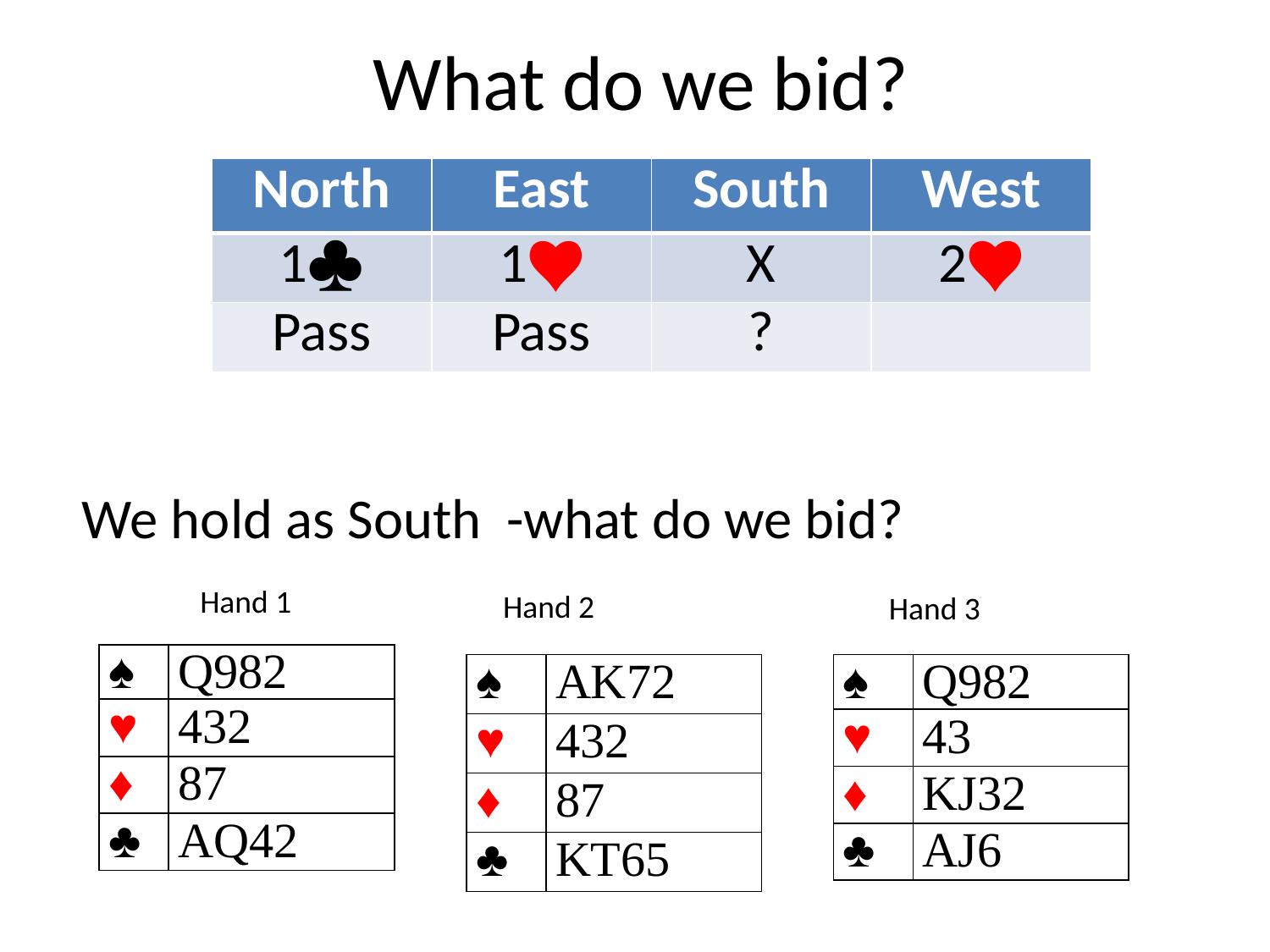

# What do we bid?
| North | East | South | West |
| --- | --- | --- | --- |
| 1♣ | 1♥ | X | 2♥ |
| Pass | Pass | ? |  |
We hold as South  -what do we bid?
Hand 1
Hand 2
Hand 3
| ♠ | Q982 |
| --- | --- |
| ♥ | 432 |
| ♦ | 87 |
| ♣ | AQ42 |
| ♠ | AK72 |
| --- | --- |
| ♥ | 432 |
| ♦ | 87 |
| ♣ | KT65 |
| ♠ | Q982 |
| --- | --- |
| ♥ | 43 |
| ♦ | KJ32 |
| ♣ | AJ6 |